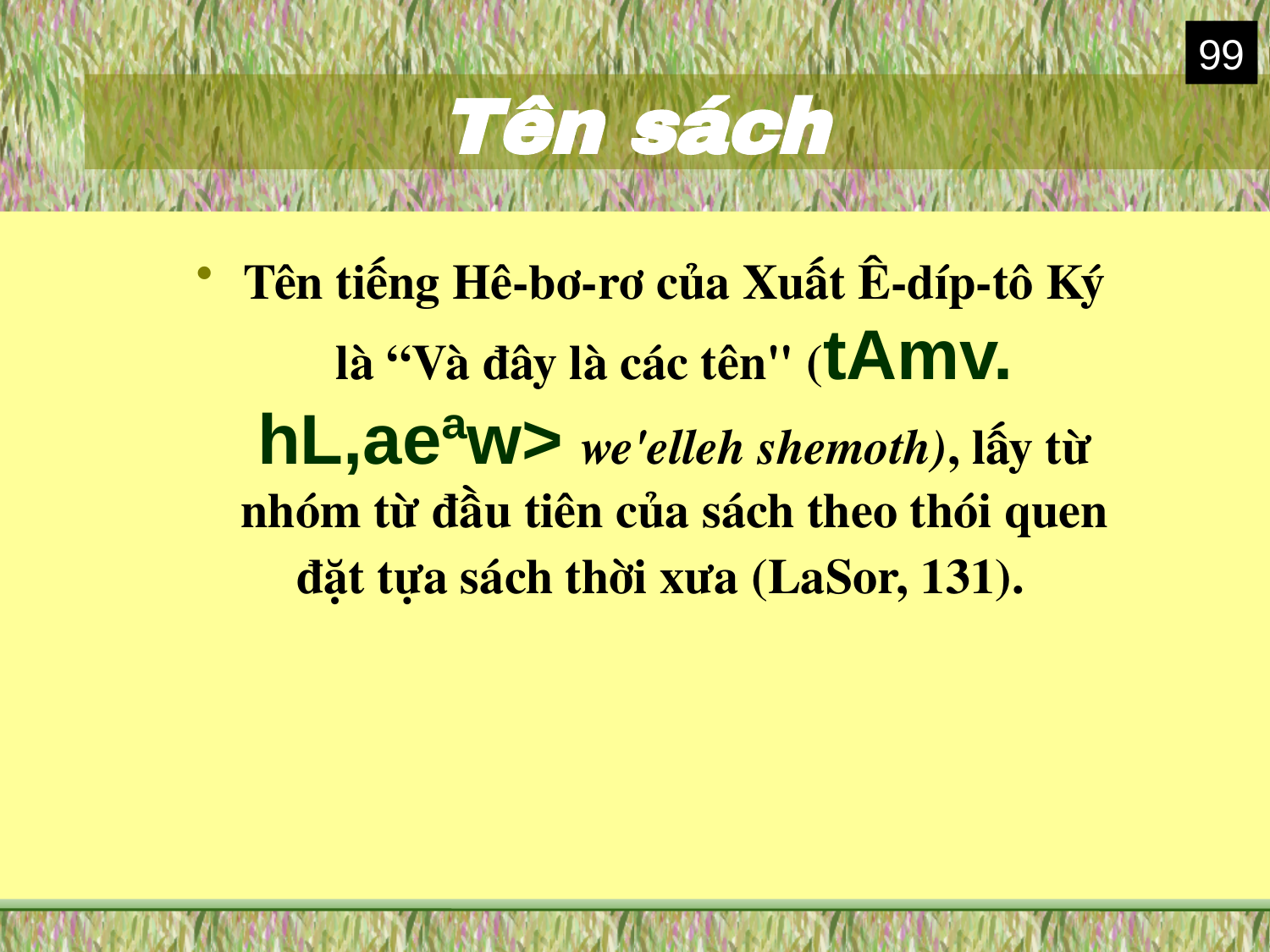

99
# Tên sách

Tên tiếng Hê-bơ-rơ của Xuất Ê-díp-tô Ký là “Và đây là các tên" (tAmv. hL,aeªw> we'elleh shemoth), lấy từ nhóm từ đầu tiên của sách theo thói quen đặt tựa sách thời xưa (LaSor, 131).